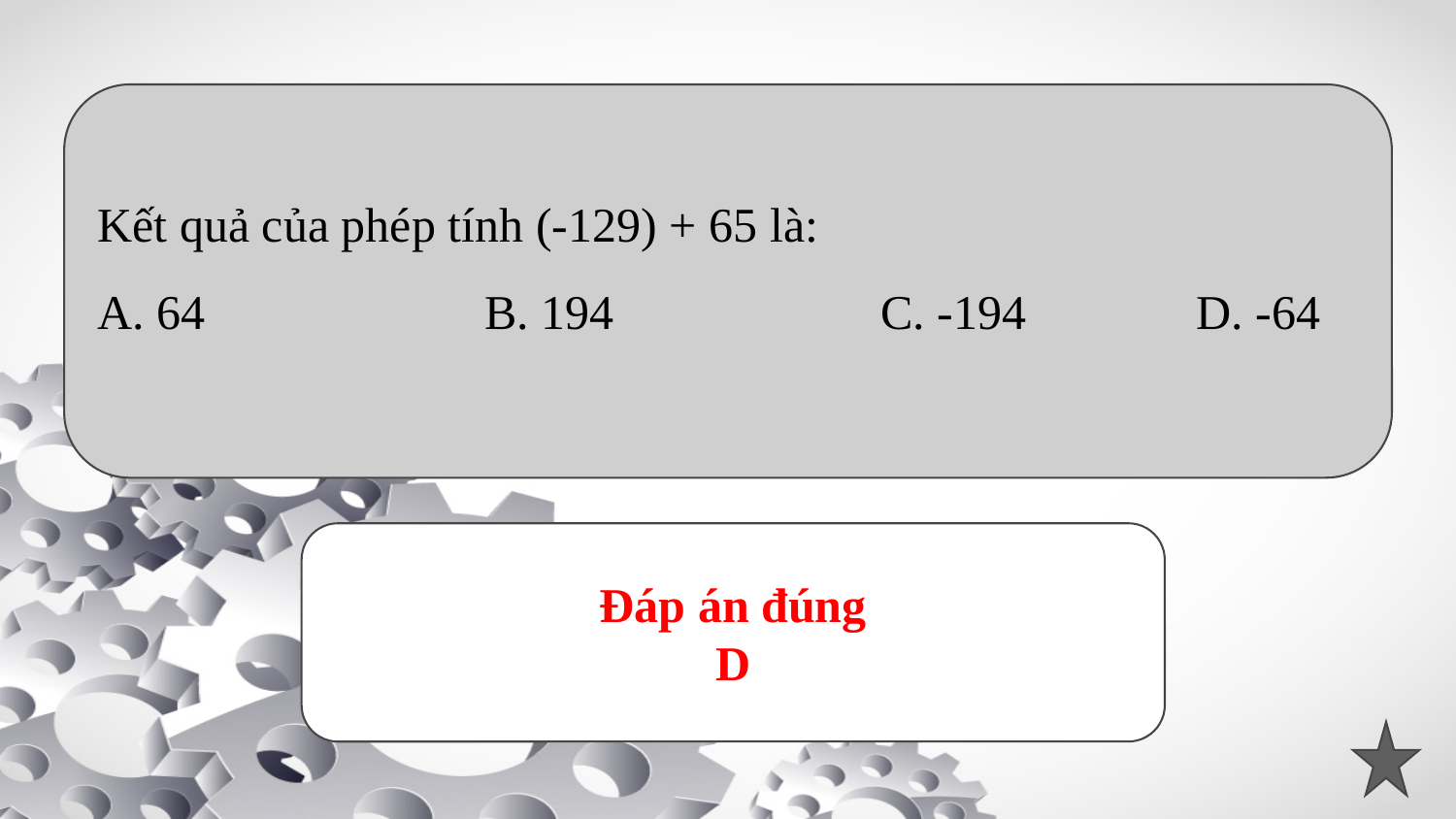

Kết quả của phép tính (-129) + 65 là:
A. 64                       B. 194                      C. -194              D. -64

#
Đáp án đúng
D